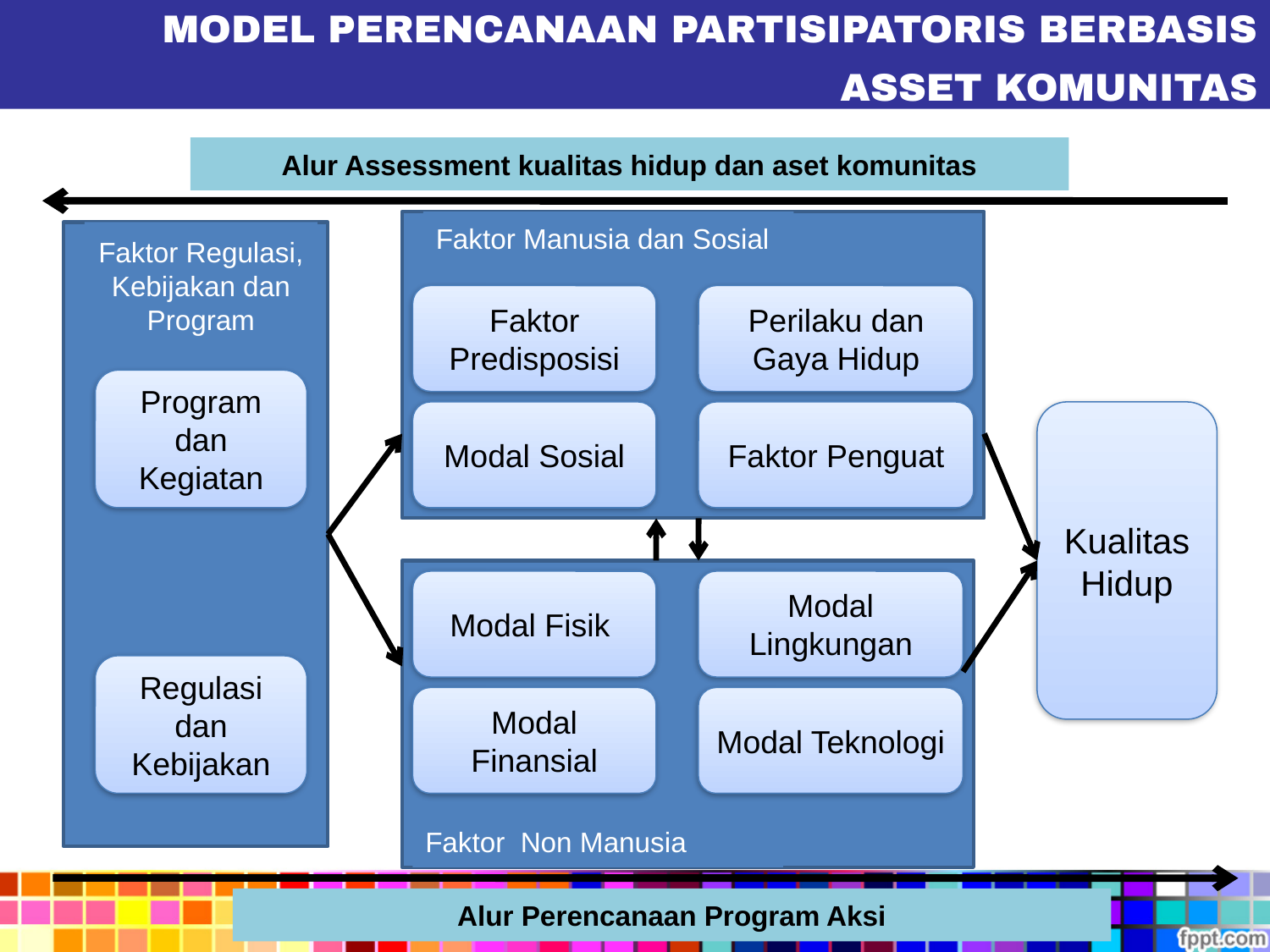

MODEL PERENCANAAN PARTISIPATORIS BERBASIS ASSET KOMUNITAS
Alur Assessment kualitas hidup dan aset komunitas

Faktor Manusia dan Sosial

Faktor Regulasi, Kebijakan dan Program
Faktor Predisposisi
Perilaku dan Gaya Hidup
Program dan Kegiatan
Modal Sosial
Faktor Penguat
Kualitas Hidup

Modal Fisik
Modal Lingkungan
Regulasi dan Kebijakan
Modal Finansial
Modal Teknologi
Faktor  Non Manusia
Alur Perencanaan Program Aksi